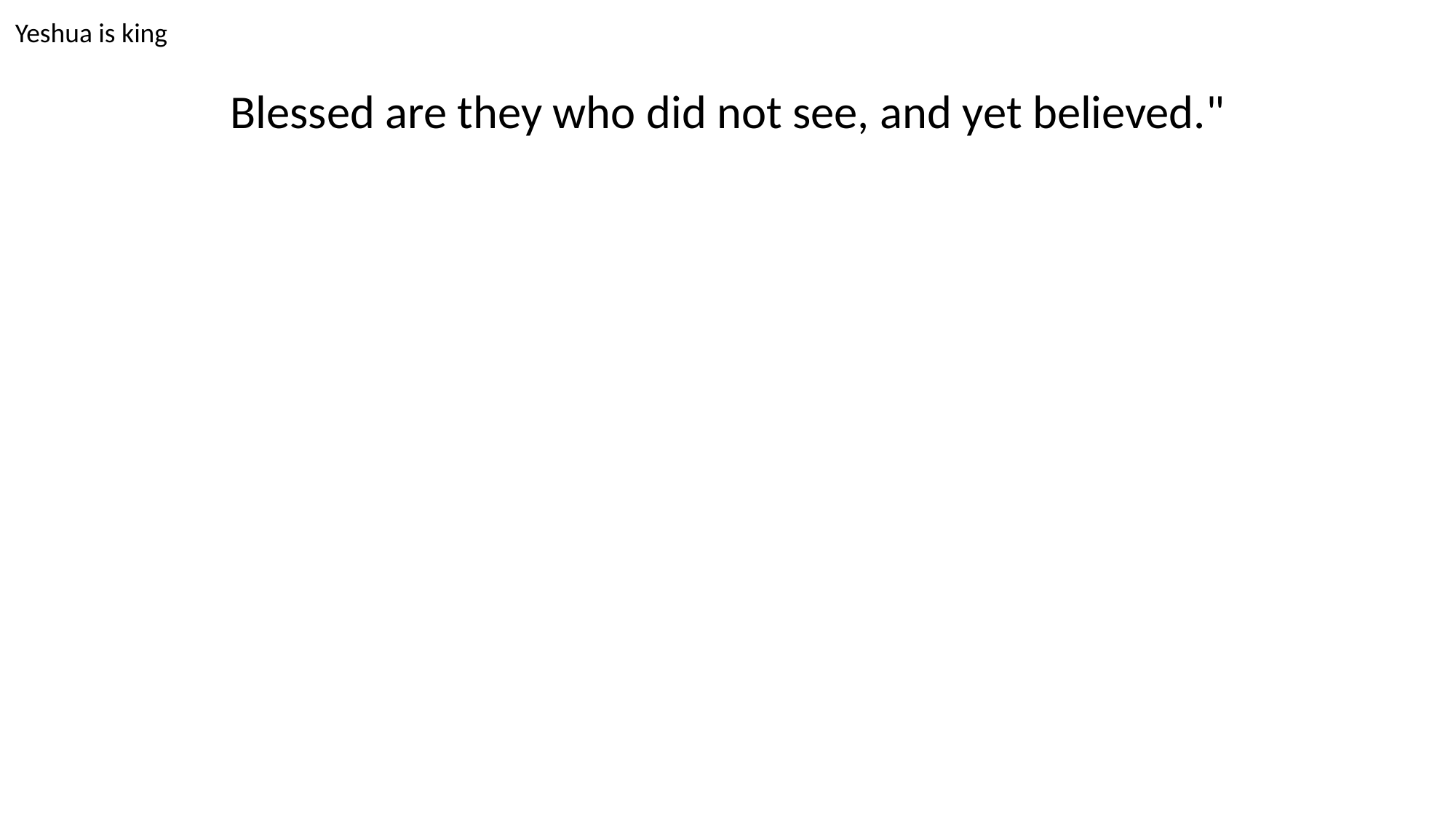

Yeshua is king
Blessed are they who did not see, and yet believed."